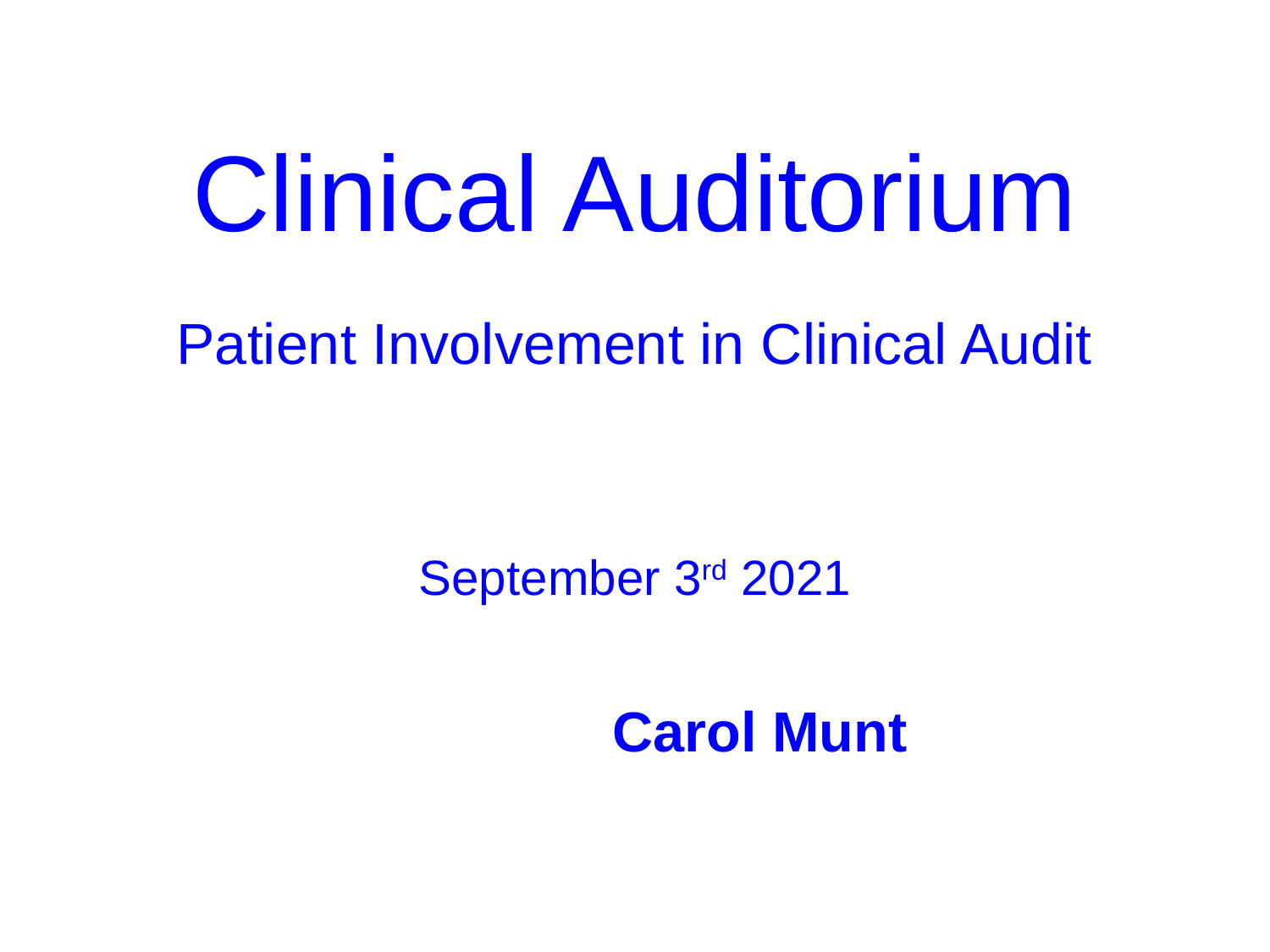

# Clinical Auditorium Patient Involvement in Clinical Audit
September 3rd 2021

                Carol Munt